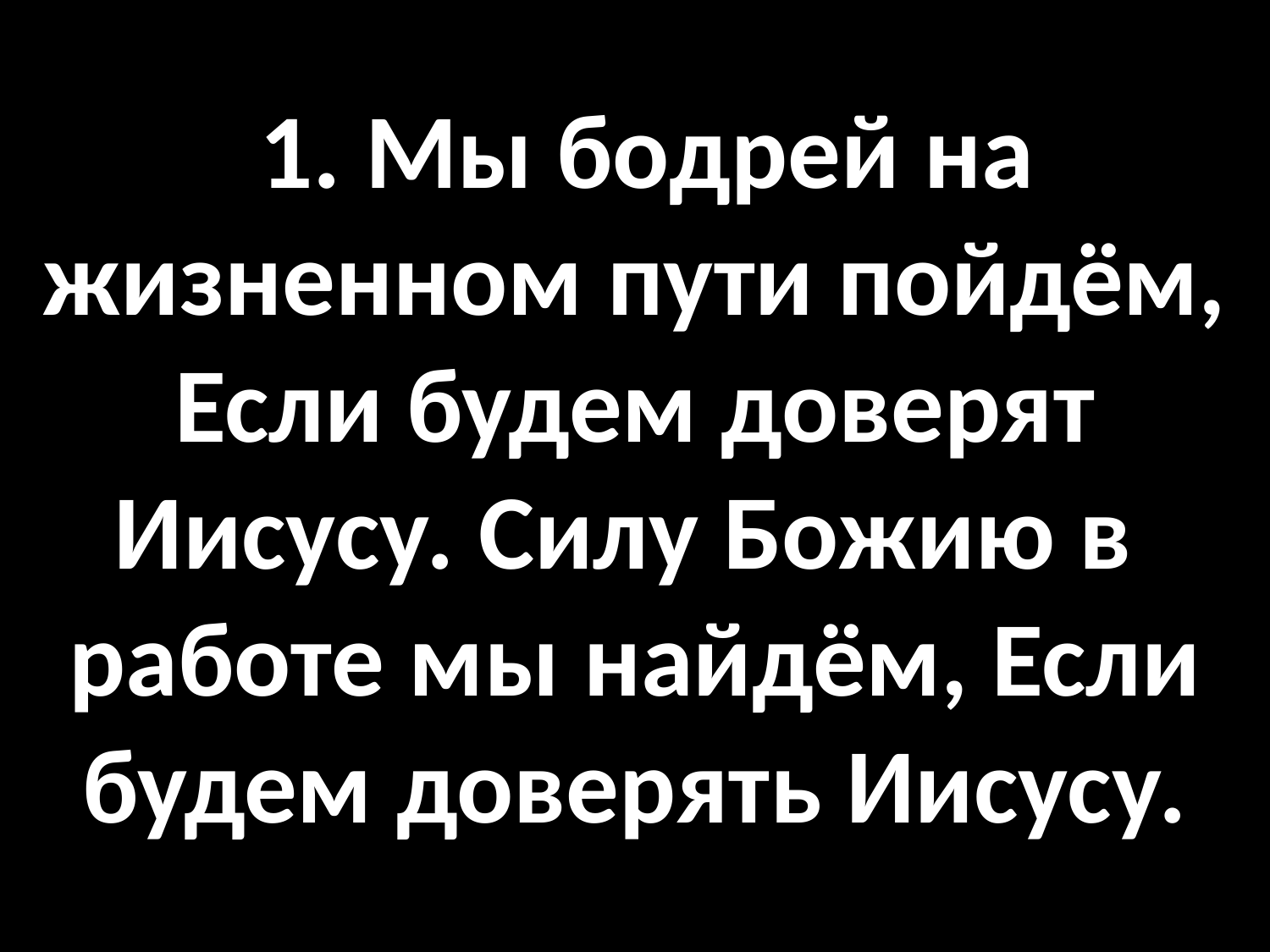

# 1. Мы бодрей на жизненном пути пойдём, Если будем доверят Иисусу. Силу Божию в работе мы найдём, Если будем доверять Иисусу.